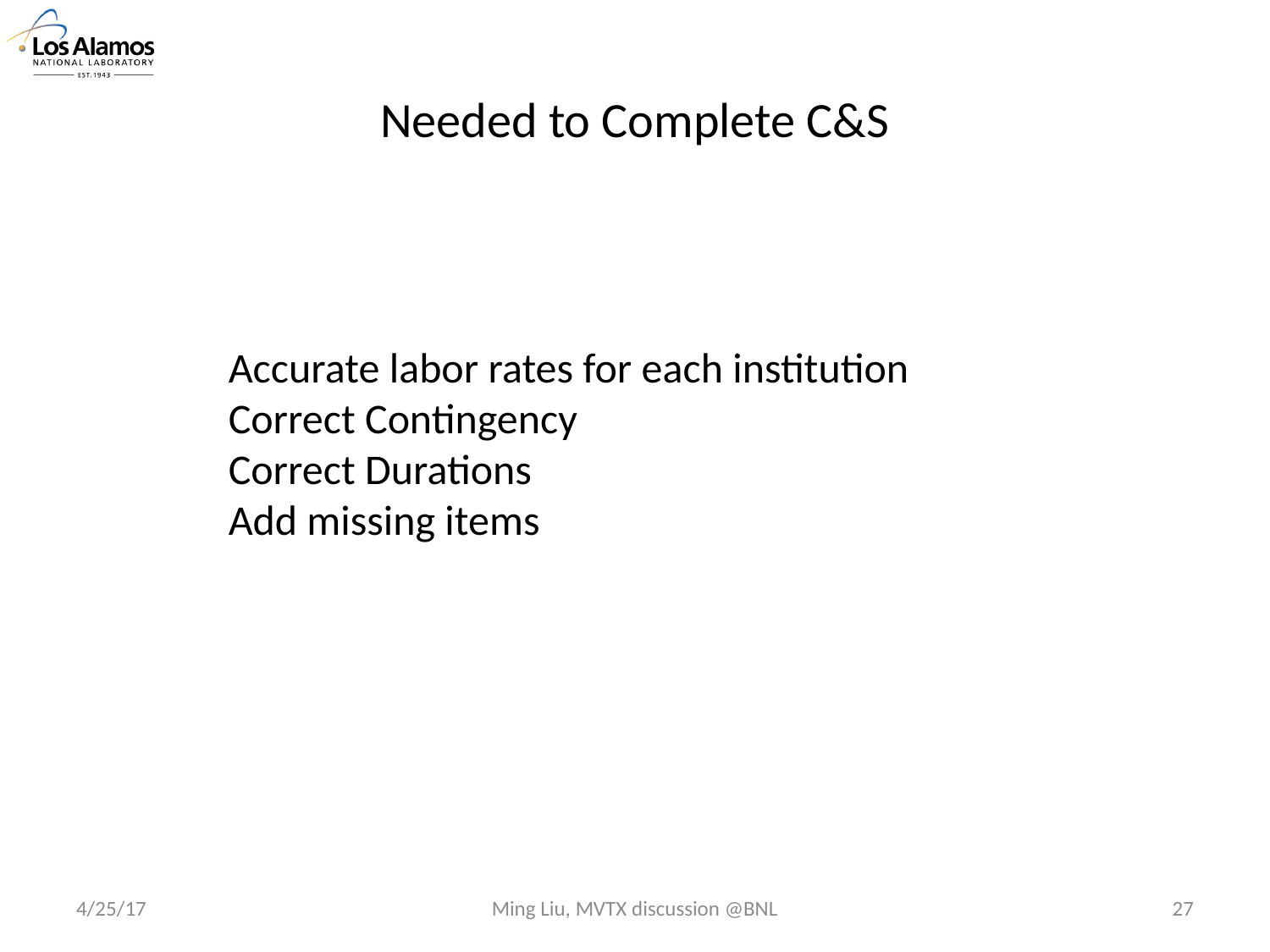

# Needed to Complete C&S

Accurate labor rates for each institution
Correct Contingency
Correct Durations
Add missing items

4/25/17
Ming Liu, MVTX discussion @BNL
27